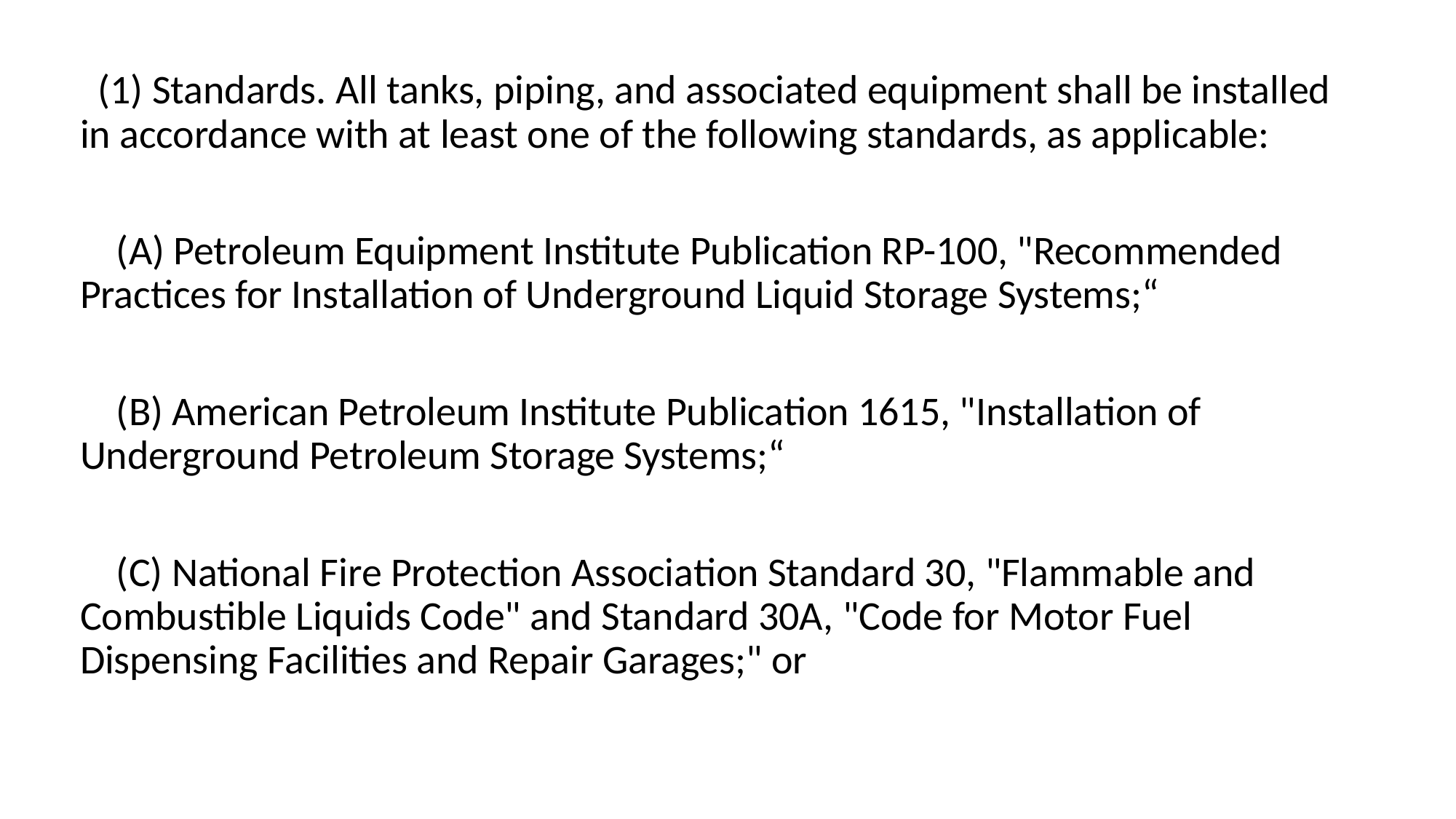

(1) Standards. All tanks, piping, and associated equipment shall be installed in accordance with at least one of the following standards, as applicable:

    (A) Petroleum Equipment Institute Publication RP-100, "Recommended Practices for Installation of Underground Liquid Storage Systems;“

    (B) American Petroleum Institute Publication 1615, "Installation of Underground Petroleum Storage Systems;“

    (C) National Fire Protection Association Standard 30, "Flammable and Combustible Liquids Code" and Standard 30A, "Code for Motor Fuel Dispensing Facilities and Repair Garages;" or